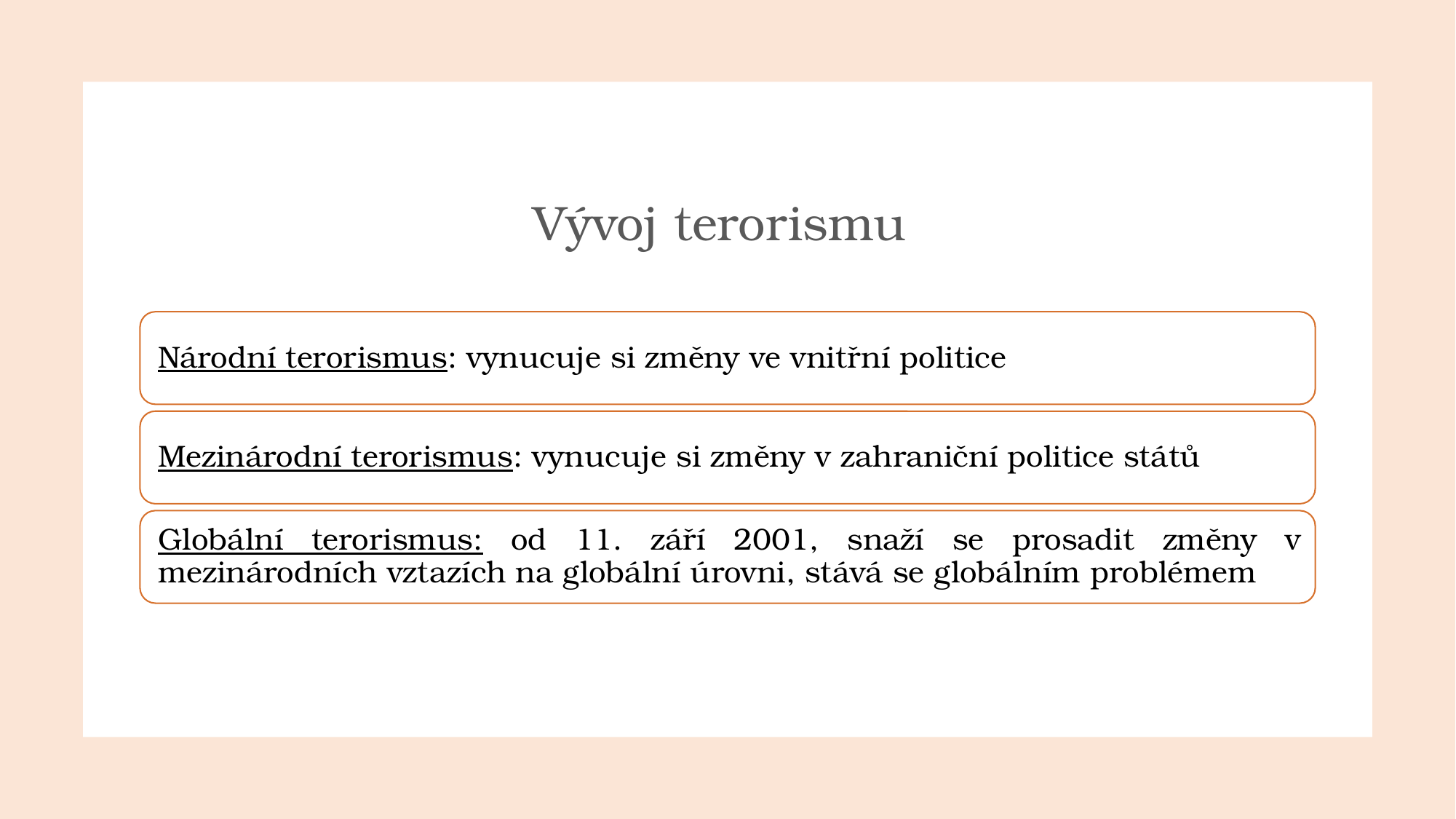

# Vývoj terorismu
Národní terorismus: vynucuje si změny ve vnitřní politice
Mezinárodní terorismus: vynucuje si změny v zahraniční politice států
Globální terorismus: od 11. září 2001, snaží se prosadit změny v mezinárodních vztazích na globální úrovni, stává se globálním problémem